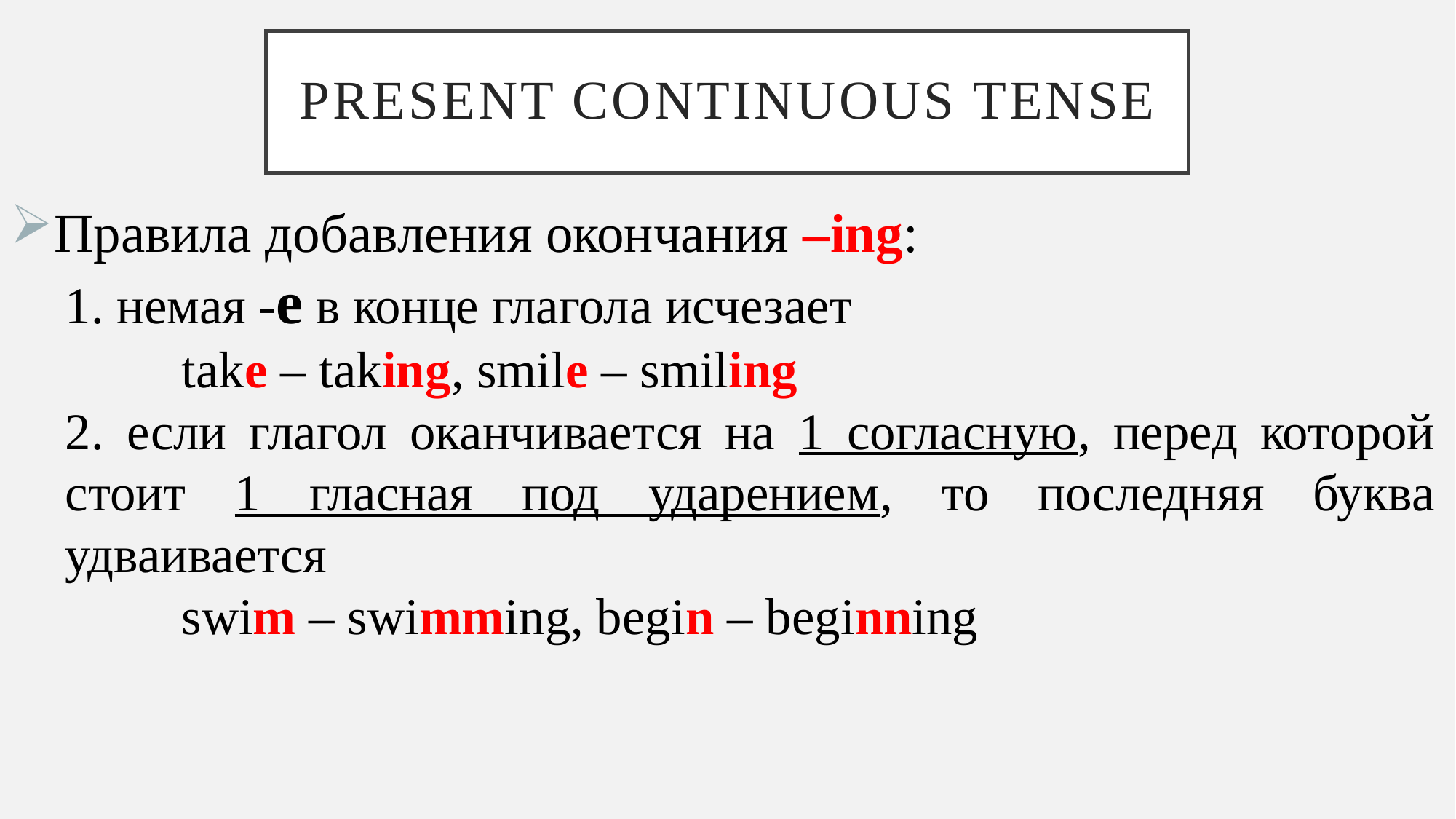

Present continuous tense
Правила добавления окончания –ing:
1. немая -e в конце глагола исчезает
         take – taking, smile – smiling
2. если глагол оканчивается на 1 согласную, перед которой стоит 1 гласная под ударением, то последняя буква удваивается
         swim – swimming, begin – beginning